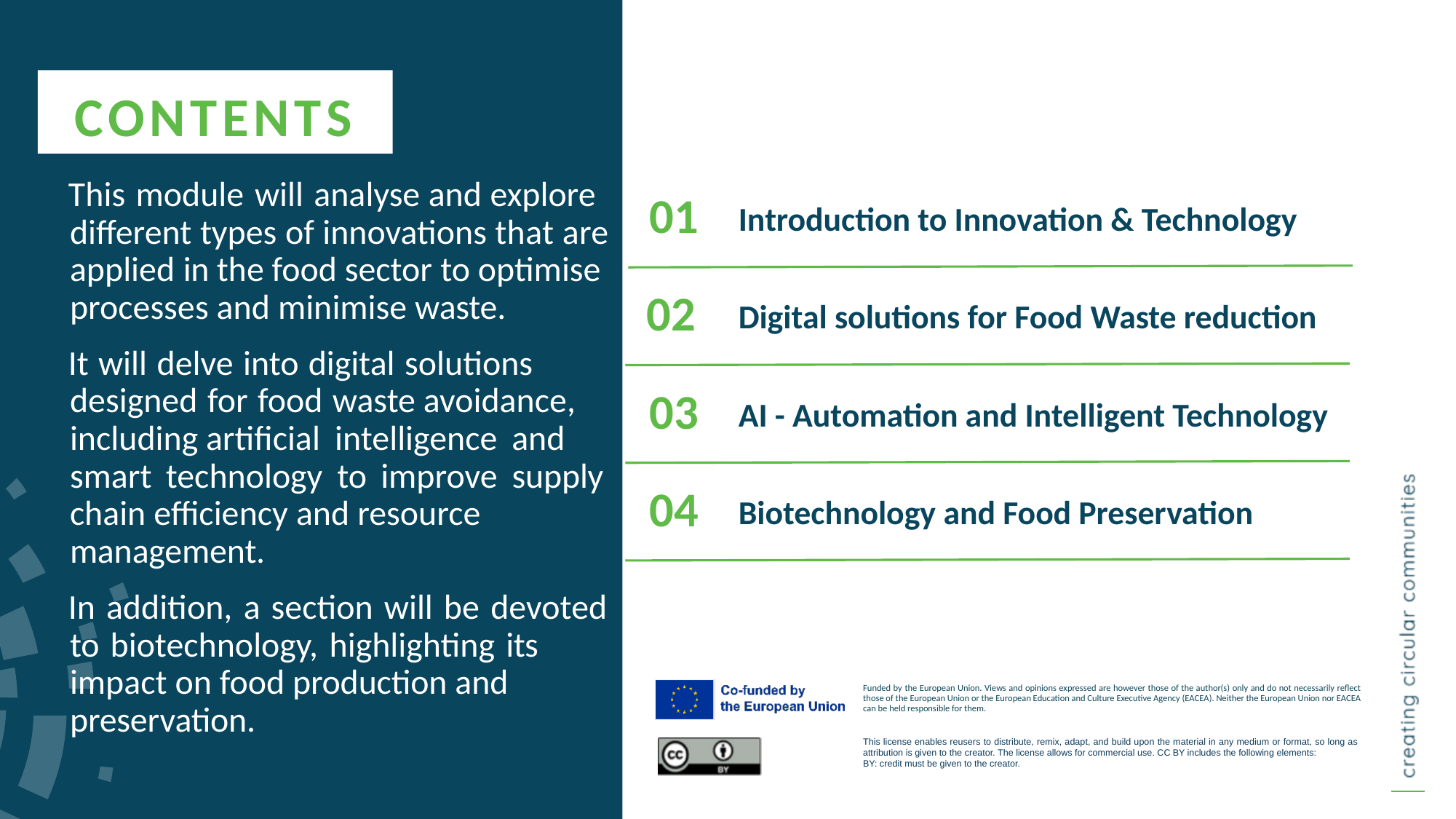

CONTENTS
This module will analyse and explore different types of innovations that are applied in the food sector to optimise processes and minimise waste.
It will delve into digital solutions designed for food waste avoidance, including artificial intelligence and smart technology to improve supply chain efficiency and resource management.
In addition, a section will be devoted to biotechnology, highlighting its impact on food production and preservation.
Introduction to Innovation & Technology
01
02
Digital solutions for Food Waste reduction
AI - Automation and Intelligent Technology
03
Biotechnology and Food Preservation
04